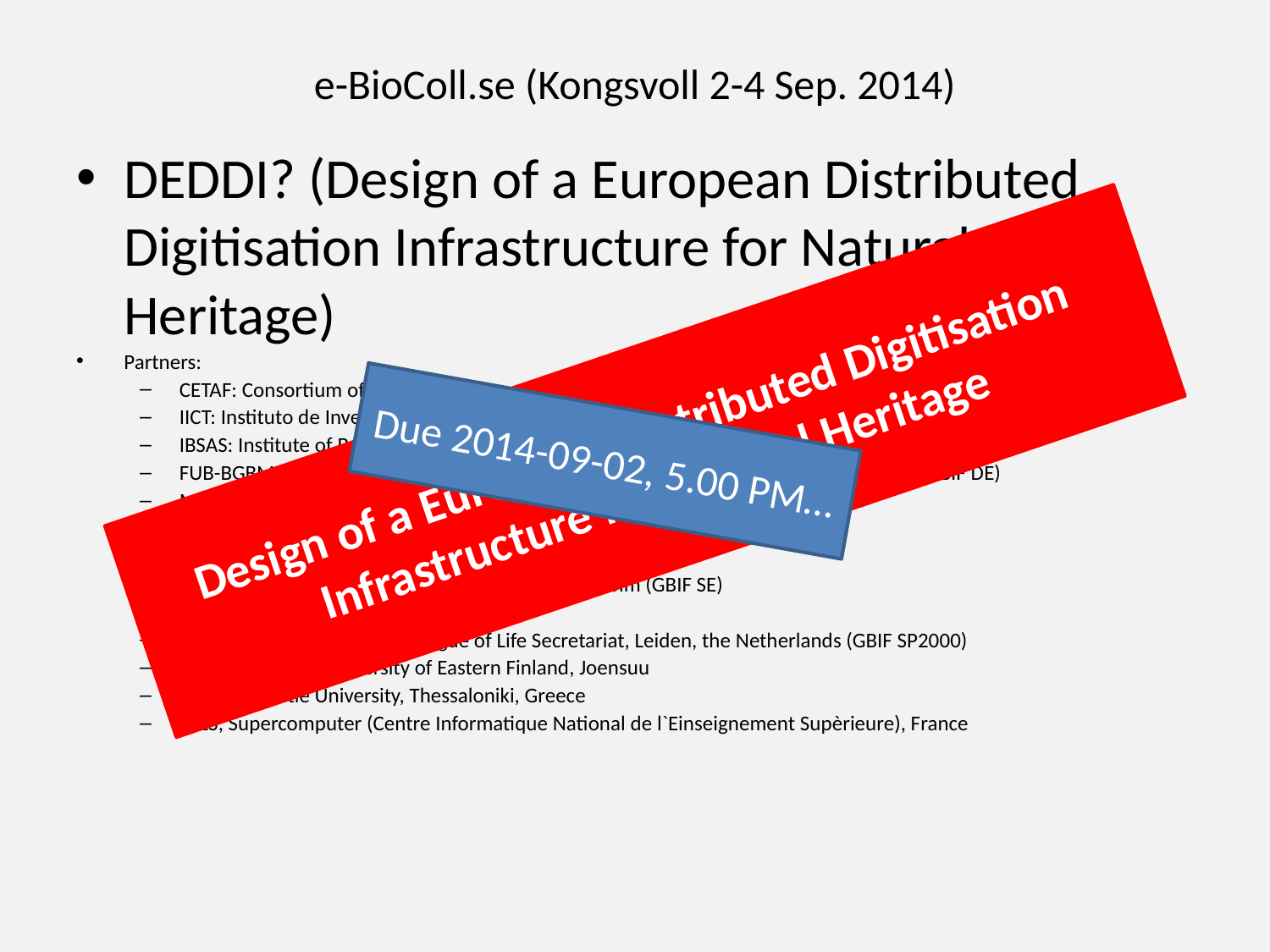

# e-BioColl.se (Kongsvoll 2-4 Sep. 2014)
DEDDI? (Design of a European Distributed Digitisation Infrastructure for Natural Heritage)
Partners:
CETAF: Consortium of European Taxonomic Facilities, Brussels, Belgium
IICT: Instituto de Investigação Científica Tropical, Lisboa, Portugal (GBIF PT)
IBSAS: Institute of Botany, Slovak Academy of Sciences, Bratislava, Slovakia (GBIF SK)
FUB-BGBM: Botanic Garden and Botanical Museum, Freie Universität Berlin, Germany (GBIF DE)
MfN: Museum für Naturkunde, Berlin, Germany
NBC: Naturalis Biodiversity Center, Leiden, the Netherlands (GBIF NL)
NHM: Natural History Museum, London, UK
NRM: Swedish Museum of Natural History, Stockholm (GBIF SE)
RBGK: Royal Botanic Gardens, Kew, UK
SP2000: Species 2000 / Catalogue of Life Secretariat, Leiden, the Netherlands (GBIF SP2000)
UEF: Digitarium, University of Eastern Finland, Joensuu
AUTh: Aristotle University, Thessaloniki, Greece
INES, Supercomputer (Centre Informatique National de l`Einseignement Supèrieure), France

Design of a European Distributed Digitisation
Infrastructure for Natural Heritage
Due 2014-09-02, 5.00 PM…